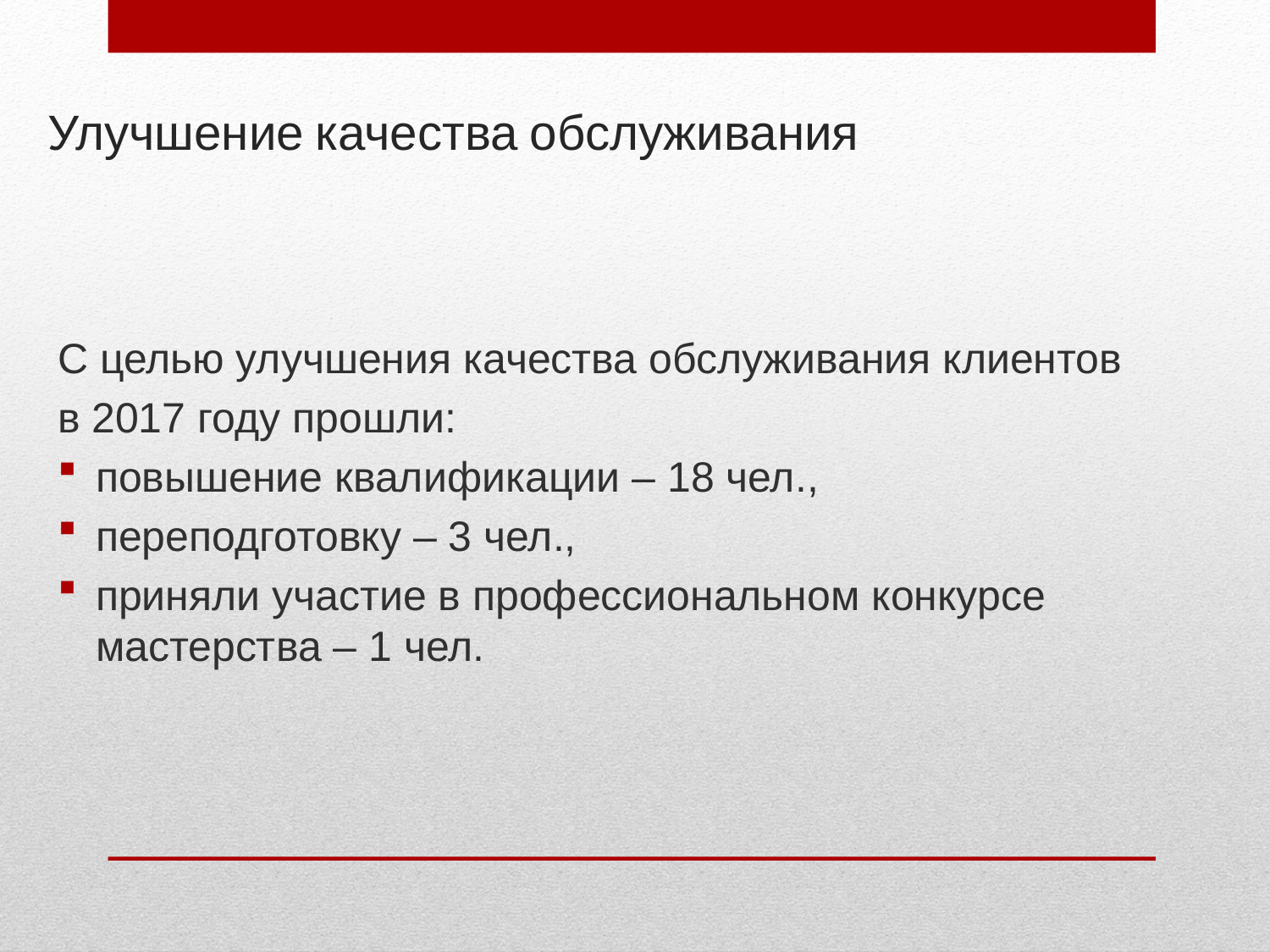

# Улучшение качества обслуживания
С целью улучшения качества обслуживания клиентов
в 2017 году прошли:
повышение квалификации – 18 чел.,
переподготовку – 3 чел.,
приняли участие в профессиональном конкурсе мастерства – 1 чел.